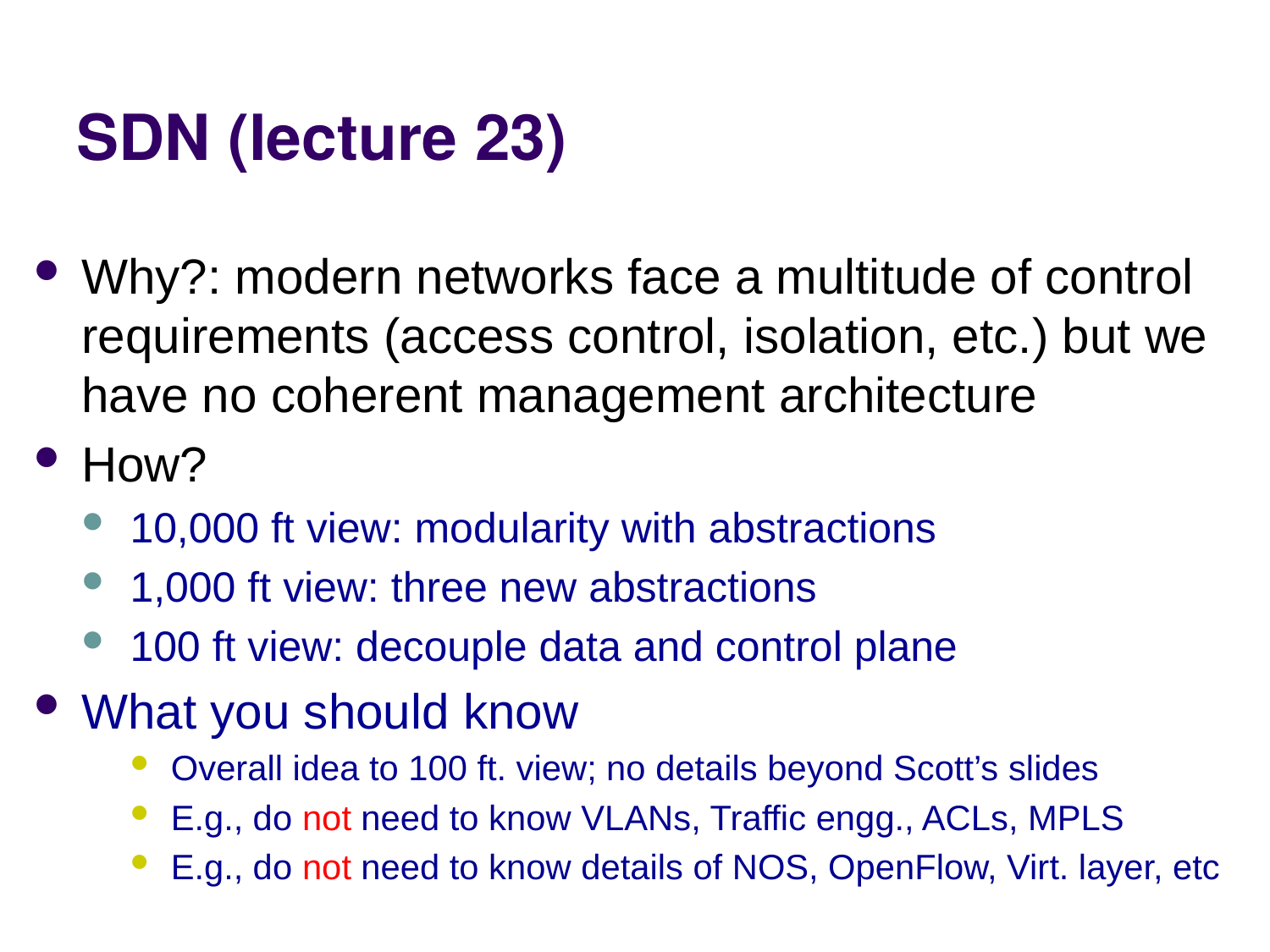

# SDN (lecture 23)
Why?: modern networks face a multitude of control requirements (access control, isolation, etc.) but we have no coherent management architecture
How?
10,000 ft view: modularity with abstractions
1,000 ft view: three new abstractions
100 ft view: decouple data and control plane
What you should know
Overall idea to 100 ft. view; no details beyond Scott’s slides
E.g., do not need to know VLANs, Traffic engg., ACLs, MPLS
E.g., do not need to know details of NOS, OpenFlow, Virt. layer, etc